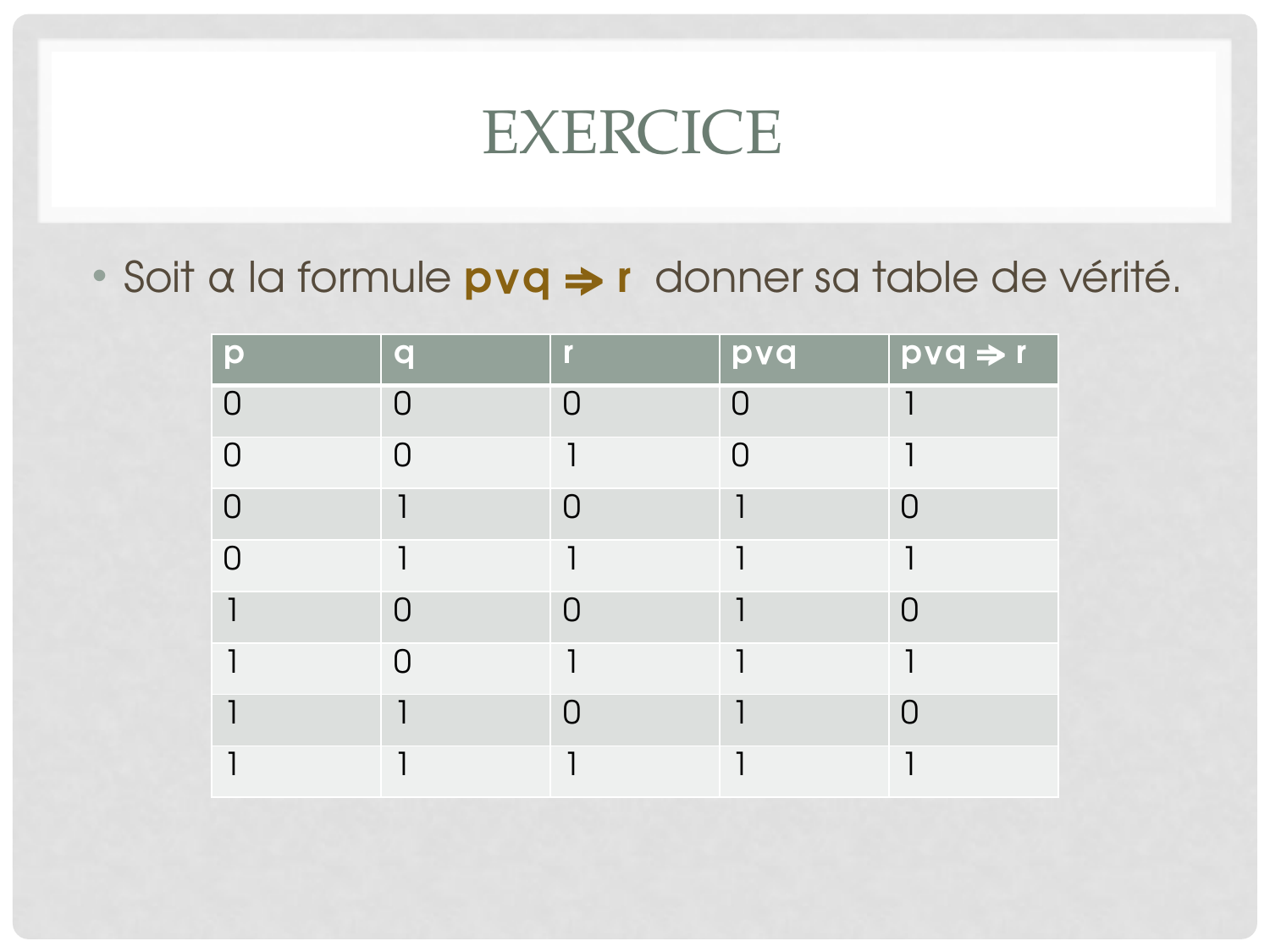

# exercice
Soit α la formule p∨q ⇒ r  donner sa table de vérité.
| p | q | r | p∨q | p∨q ⇒ r |
| --- | --- | --- | --- | --- |
| 0 | 0 | 0 | 0 | 1 |
| 0 | 0 | 1 | 0 | 1 |
| 0 | 1 | 0 | 1 | 0 |
| 0 | 1 | 1 | 1 | 1 |
| 1 | 0 | 0 | 1 | 0 |
| 1 | 0 | 1 | 1 | 1 |
| 1 | 1 | 0 | 1 | 0 |
| 1 | 1 | 1 | 1 | 1 |